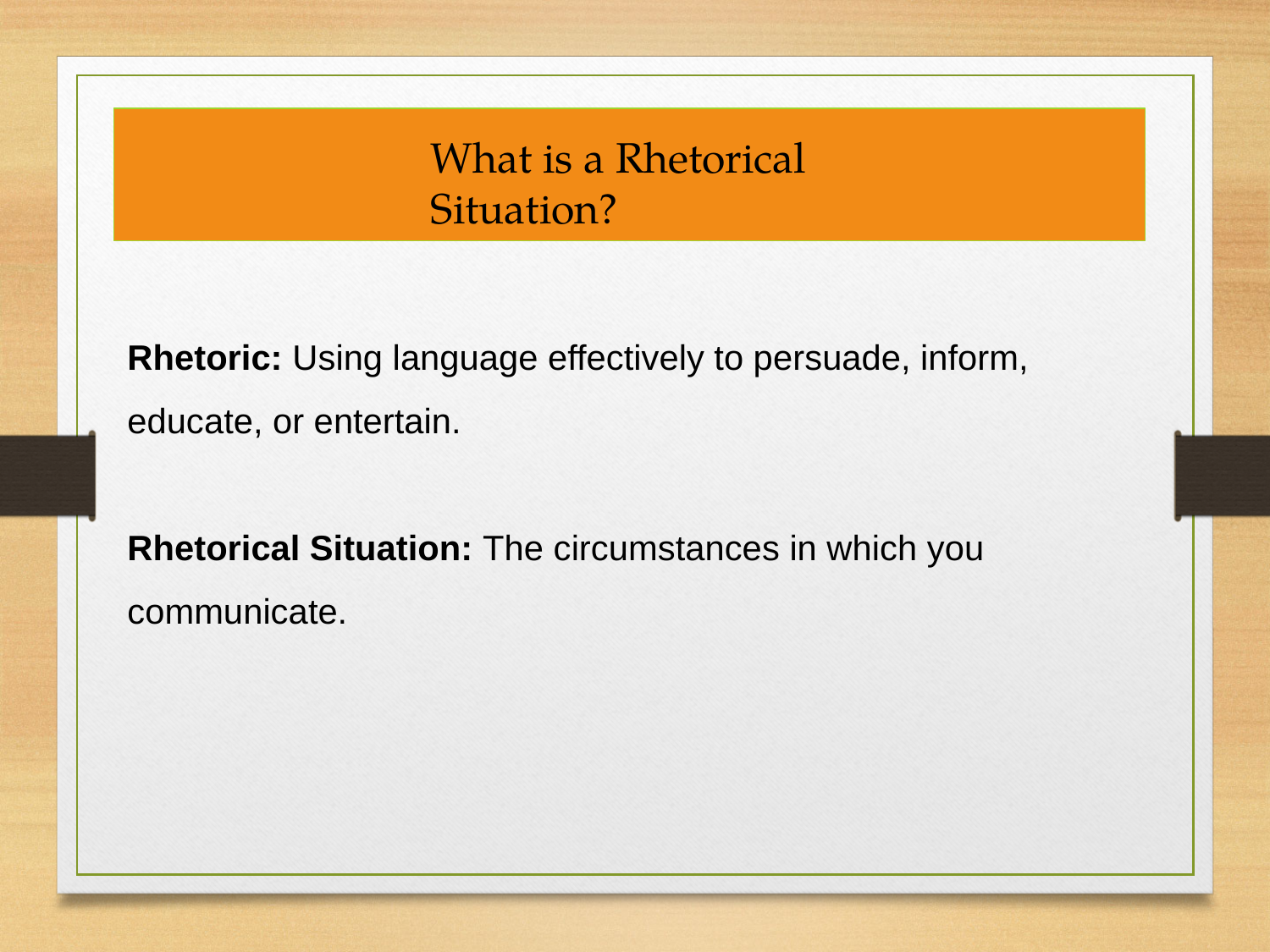

What is a Rhetorical Situation?
Rhetoric: Using language effectively to persuade, inform, educate, or entertain.

Rhetorical Situation: The circumstances in which you communicate.